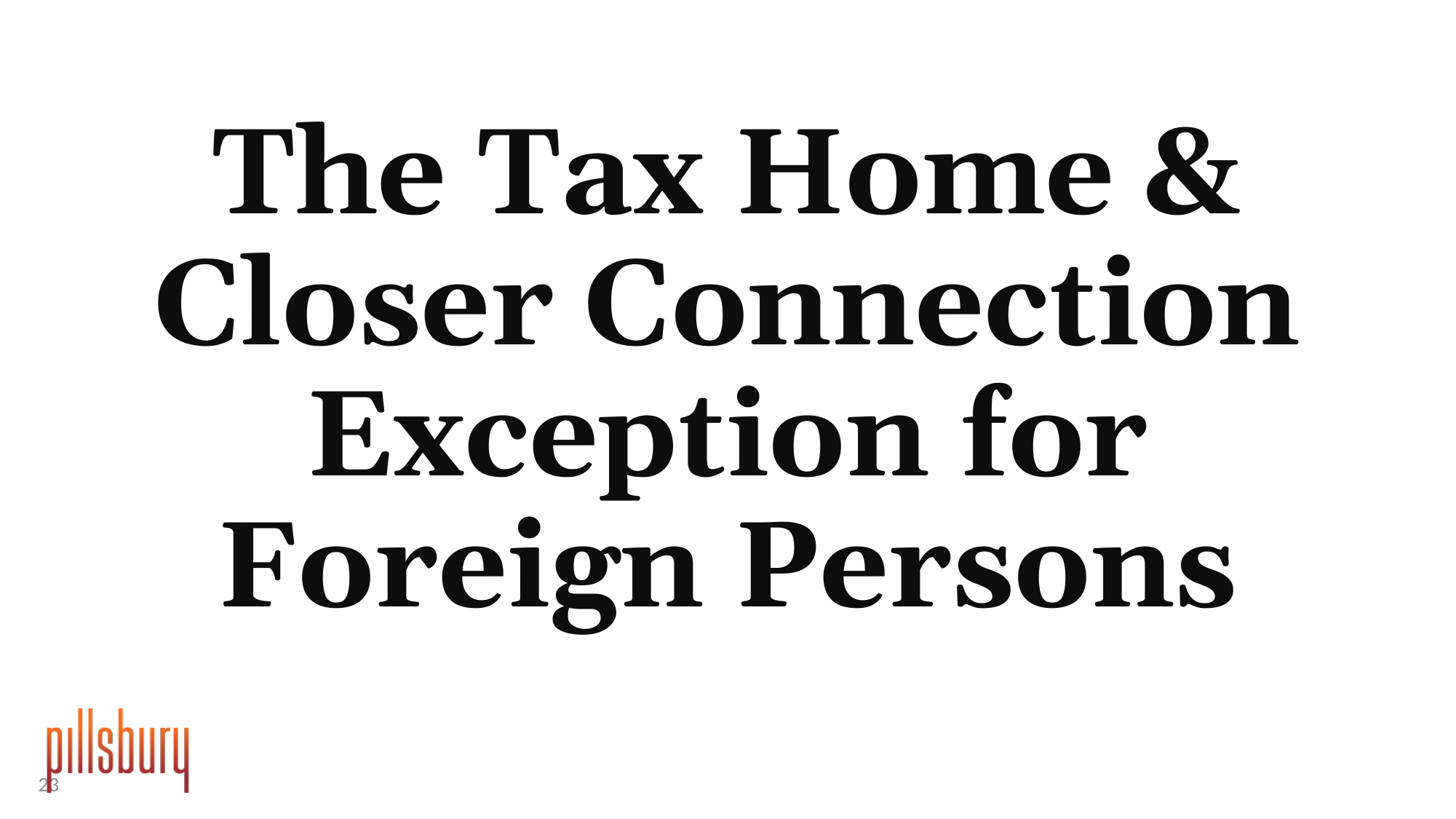

# The Tax Home & Closer Connection Exception for Foreign Persons